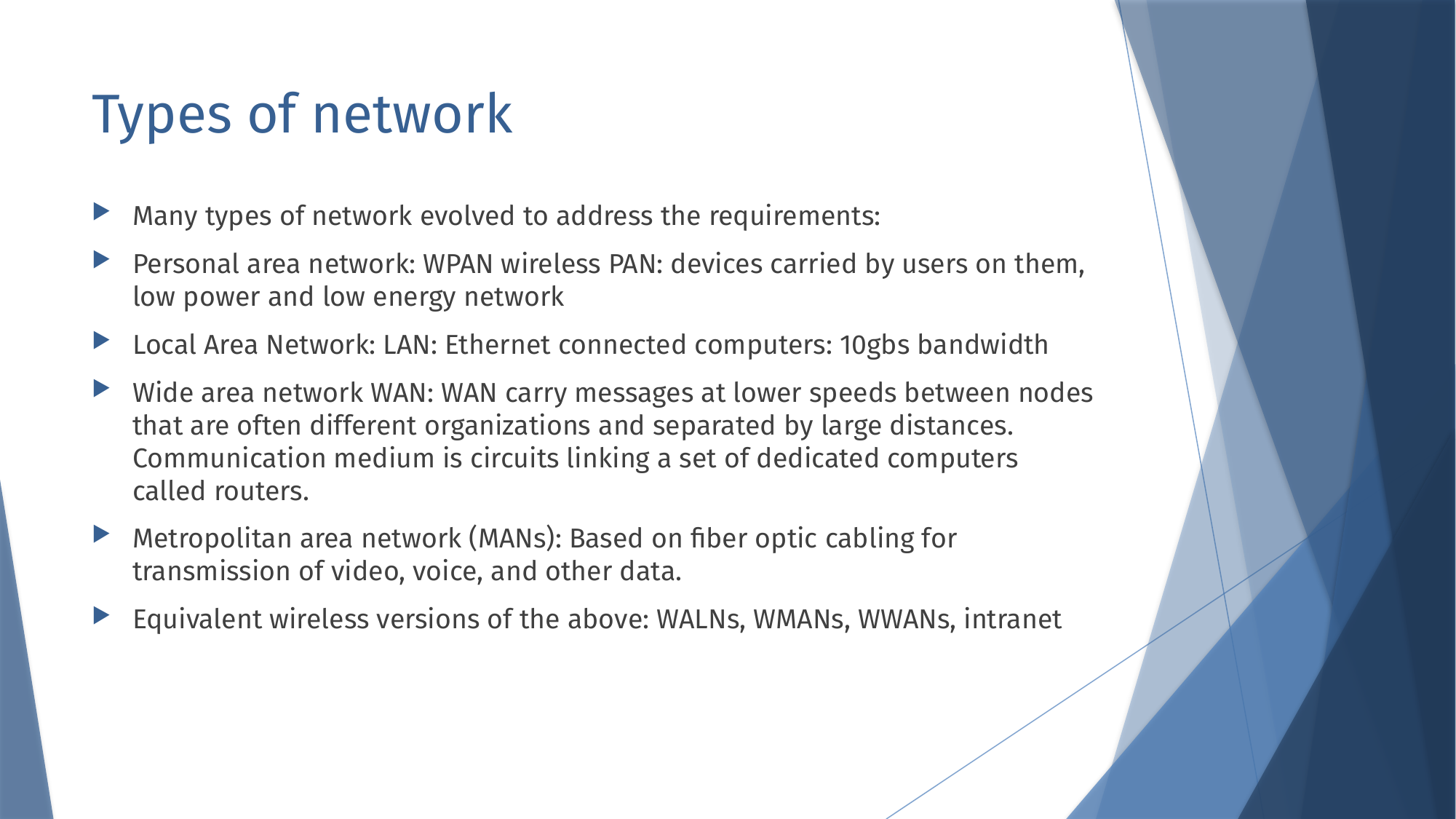

# Types of network
Many types of network evolved to address the requirements:
Personal area network: WPAN wireless PAN: devices carried by users on them, low power and low energy network
Local Area Network: LAN: Ethernet connected computers: 10gbs bandwidth
Wide area network WAN: WAN carry messages at lower speeds between nodes that are often different organizations and separated by large distances. Communication medium is circuits linking a set of dedicated computers called routers.
Metropolitan area network (MANs): Based on fiber optic cabling for transmission of video, voice, and other data.
Equivalent wireless versions of the above: WALNs, WMANs, WWANs, intranet